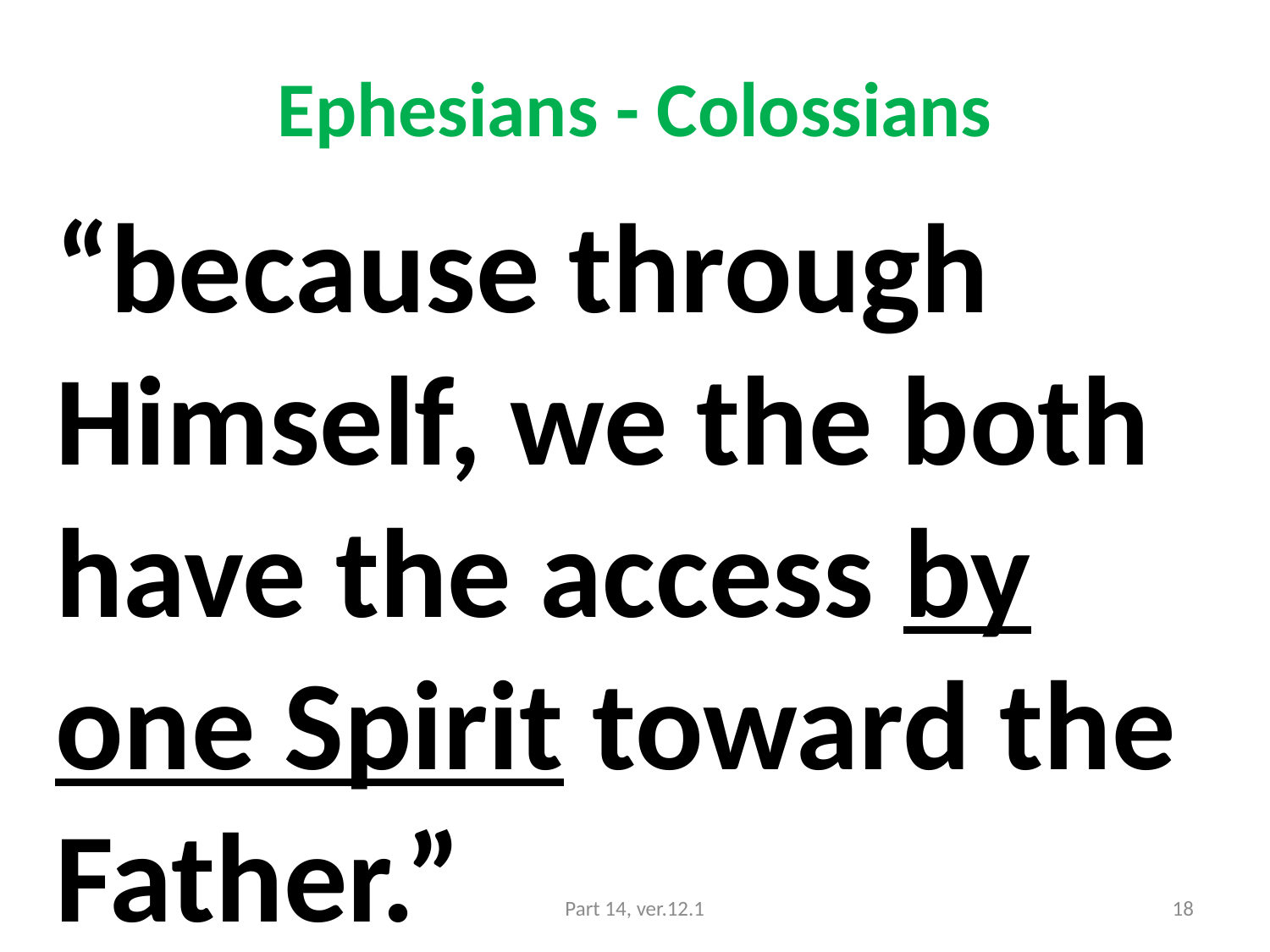

# Ephesians - Colossians
“because through Himself, we the both have the access by one Spirit toward the Father.”
Part 14, ver.12.1
18